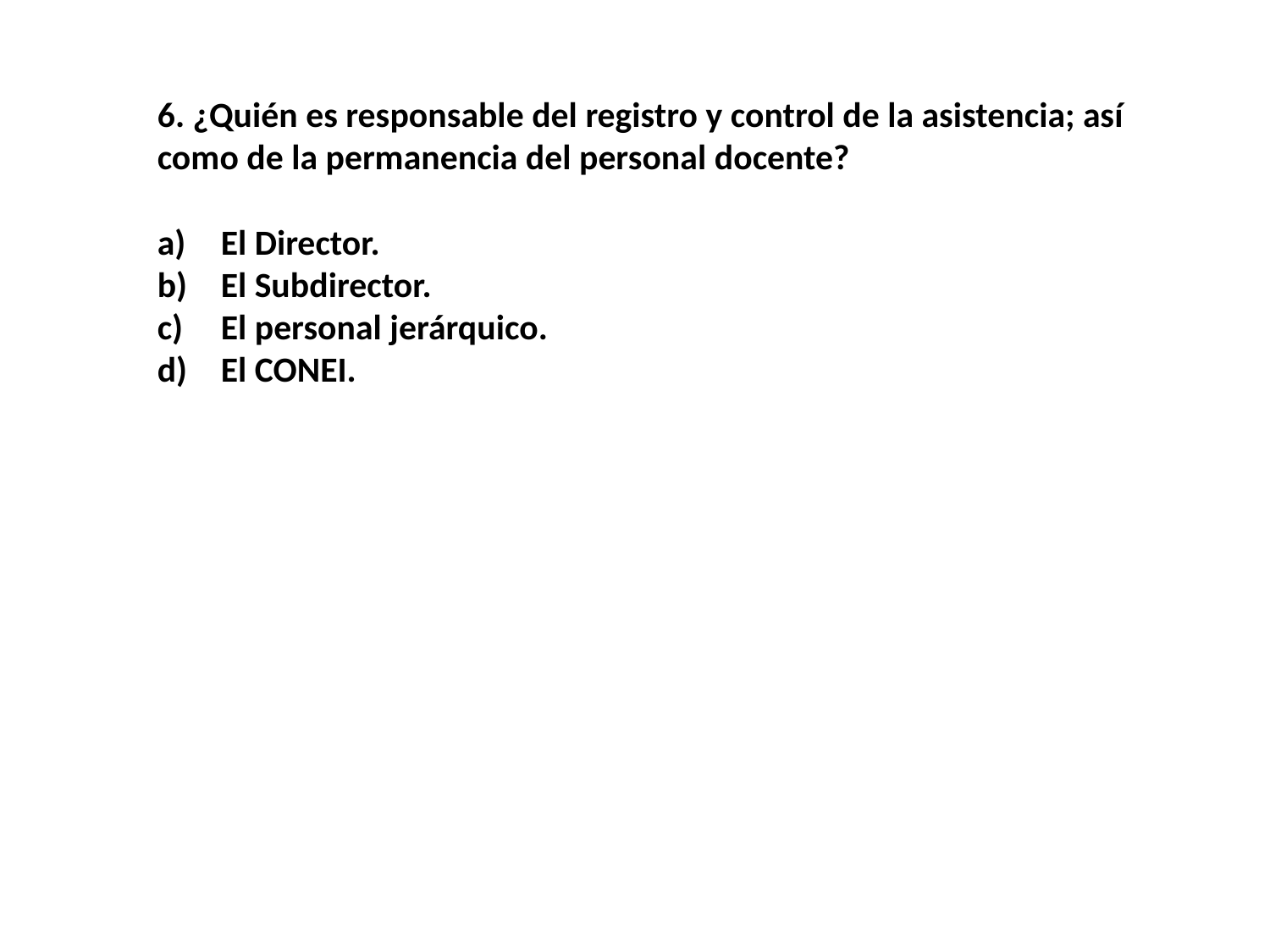

6. ¿Quién es responsable del registro y control de la asistencia; así como de la permanencia del personal docente?

El Director.
El Subdirector.
El personal jerárquico.
El CONEI.